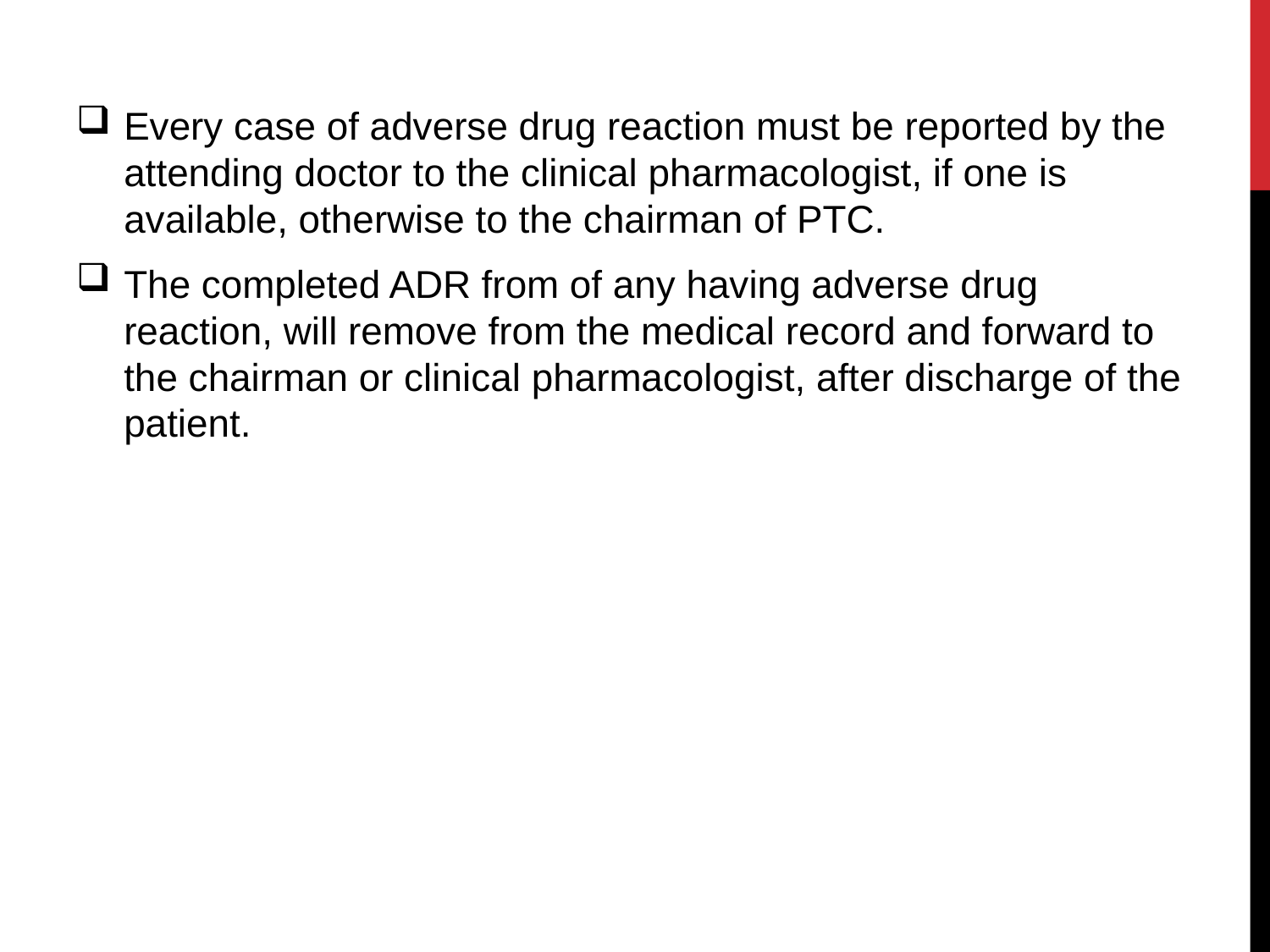

Every case of adverse drug reaction must be reported by the attending doctor to the clinical pharmacologist, if one is available, otherwise to the chairman of PTC.
The completed ADR from of any having adverse drug reaction, will remove from the medical record and forward to the chairman or clinical pharmacologist, after discharge of the patient.